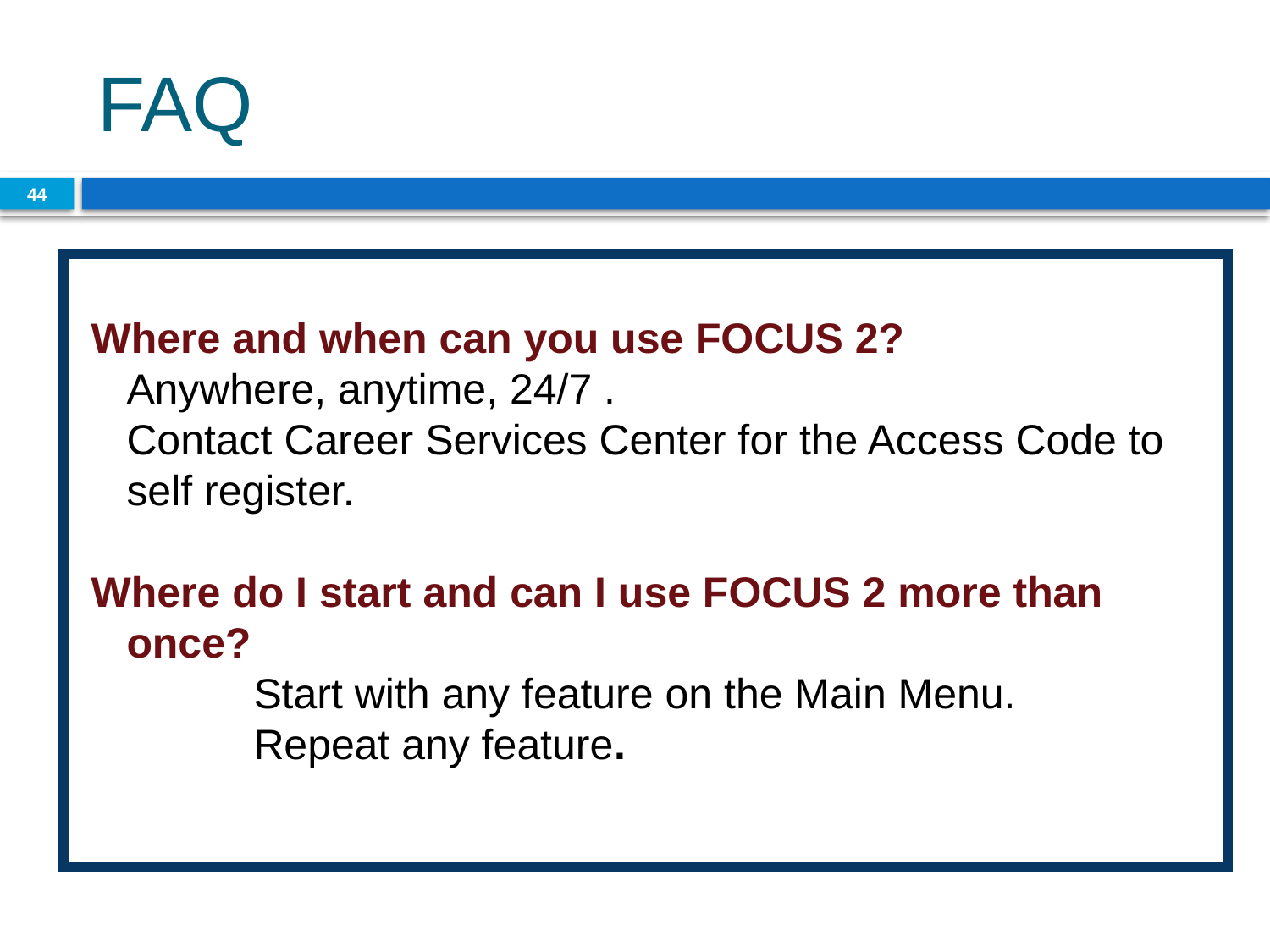

# FAQ
44

Where and when can you use FOCUS 2?
 	Anywhere, anytime, 24/7 .
	Contact Career Services Center for the Access Code to self register.

Where do I start and can I use FOCUS 2 more than once?
		Start with any feature on the Main Menu.
		Repeat any feature.